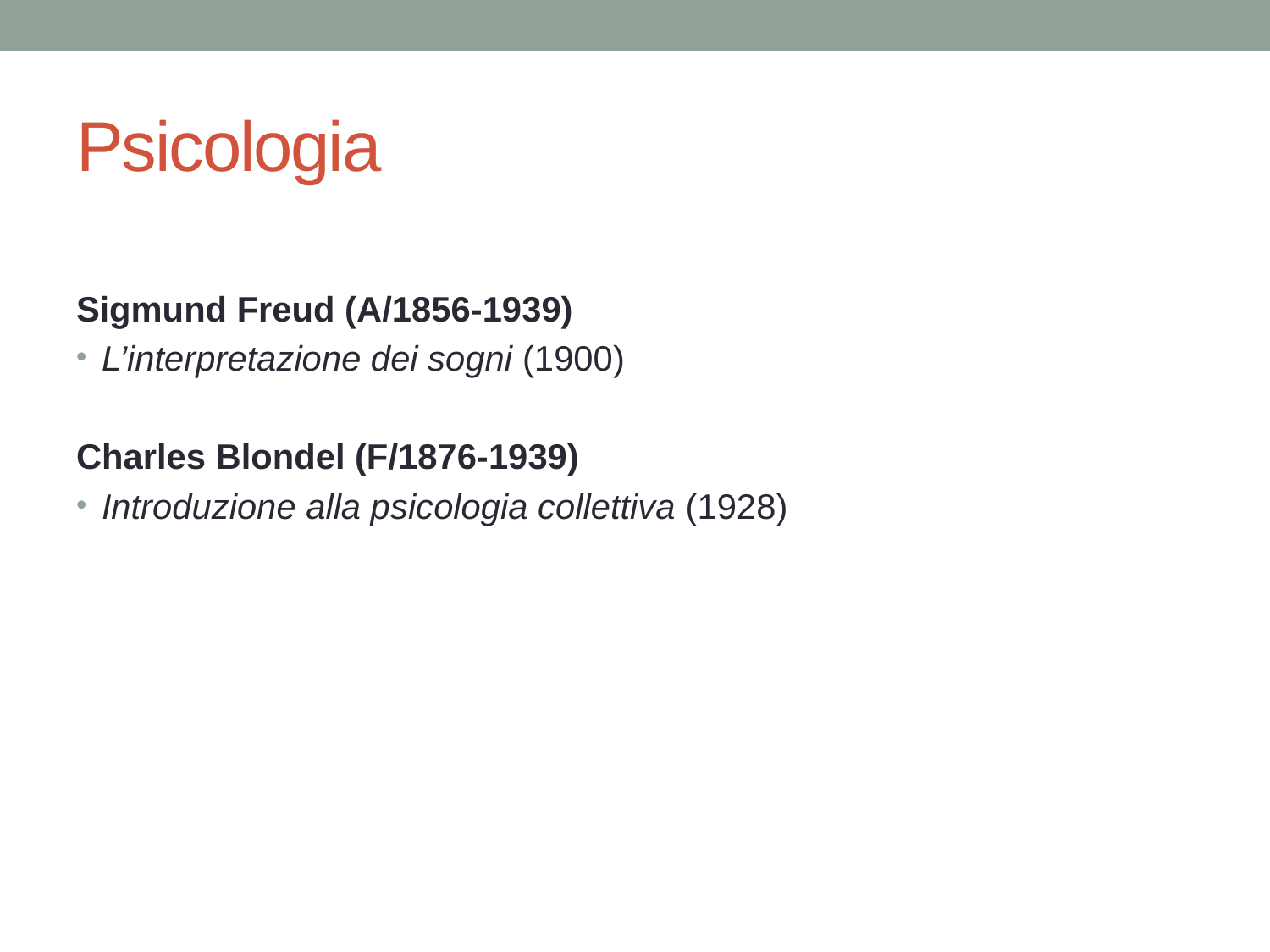

# Psicologia

Sigmund Freud (A/1856-1939)
L’interpretazione dei sogni (1900)

Charles Blondel (F/1876-1939)
Introduzione alla psicologia collettiva (1928)